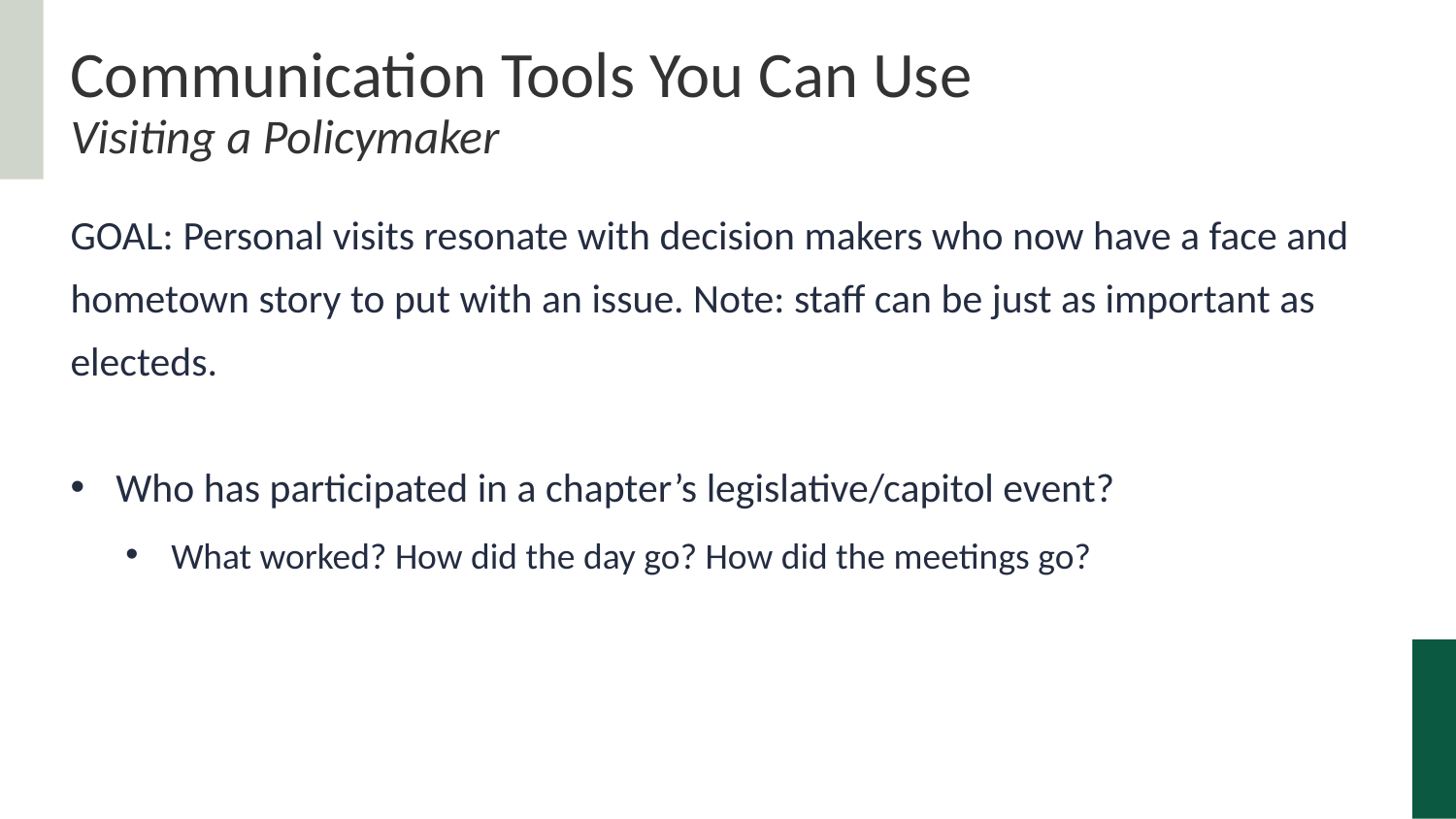

Communication Tools You Can Use
Visiting a Policymaker
GOAL: Personal visits resonate with decision makers who now have a face and hometown story to put with an issue. Note: staff can be just as important as electeds.

Who has participated in a chapter’s legislative/capitol event?
What worked? How did the day go? How did the meetings go?